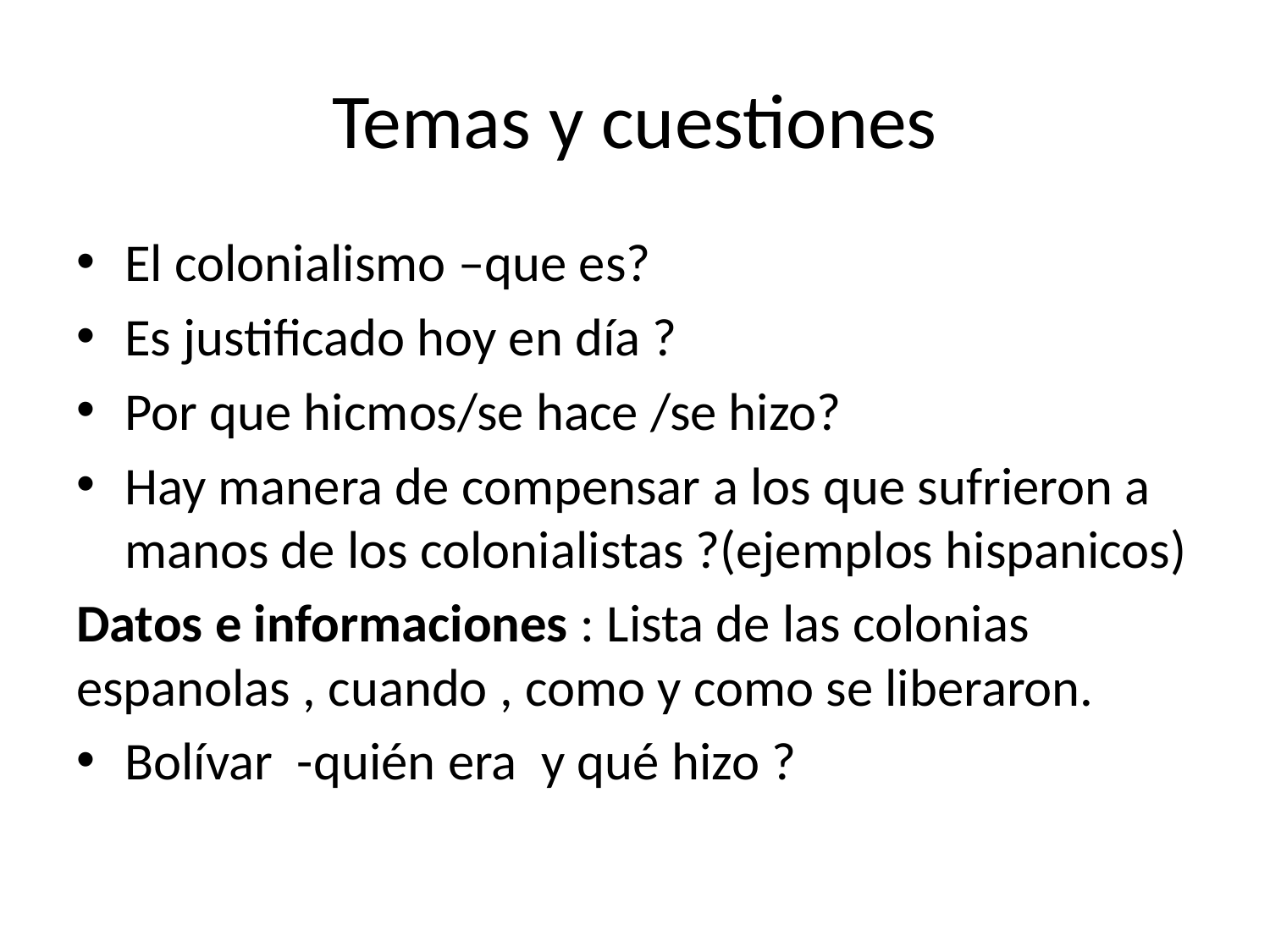

# Temas y cuestiones
El colonialismo –que es?
Es justificado hoy en día ?
Por que hicmos/se hace /se hizo?
Hay manera de compensar a los que sufrieron a manos de los colonialistas ?(ejemplos hispanicos)
Datos e informaciones : Lista de las colonias espanolas , cuando , como y como se liberaron.
Bolívar  -quién era  y qué hizo ?